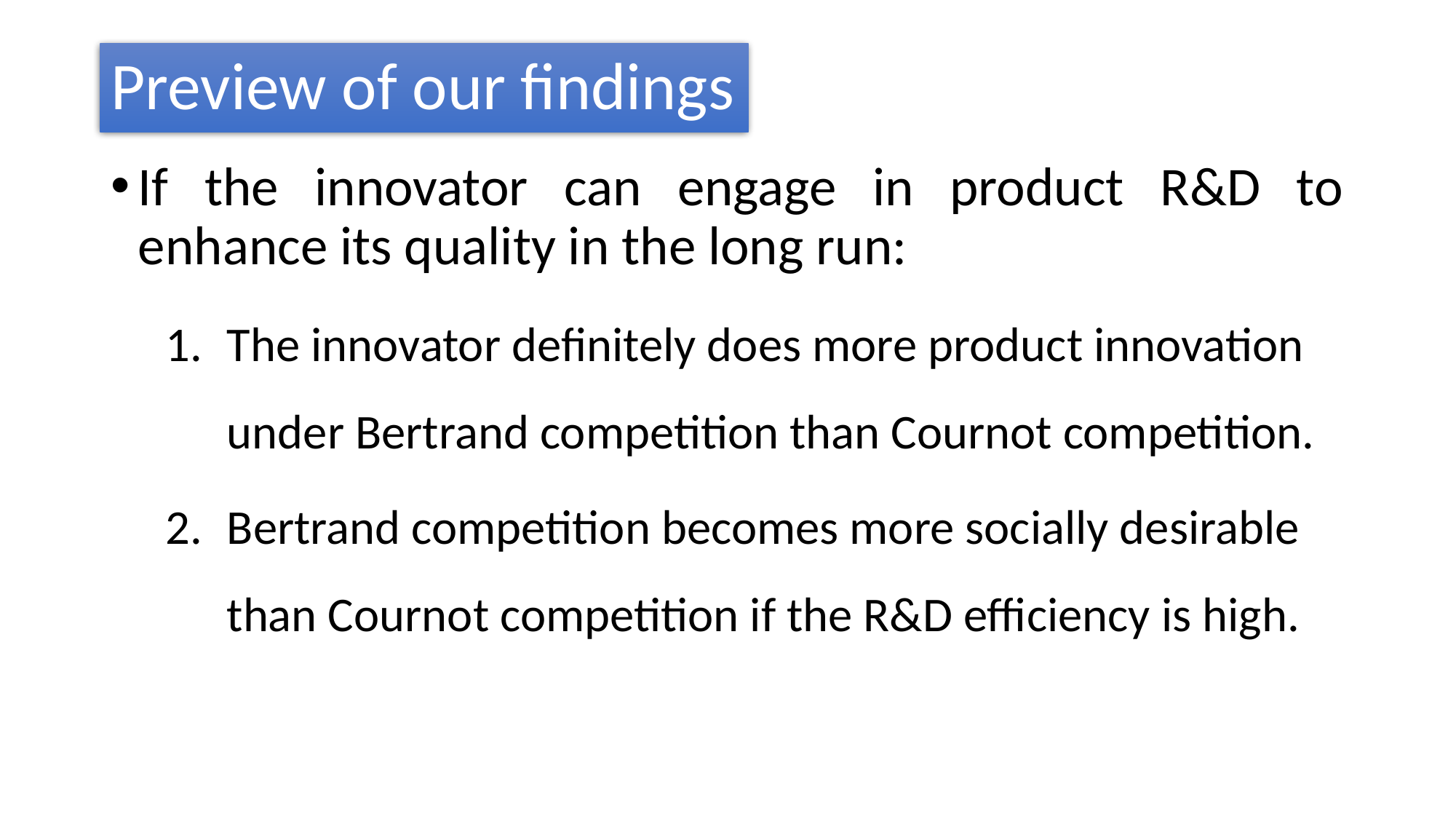

# Preview of our findings
If the innovator can engage in product R&D to enhance its quality in the long run:
The innovator definitely does more product innovation under Bertrand competition than Cournot competition.
Bertrand competition becomes more socially desirable than Cournot competition if the R&D efficiency is high.